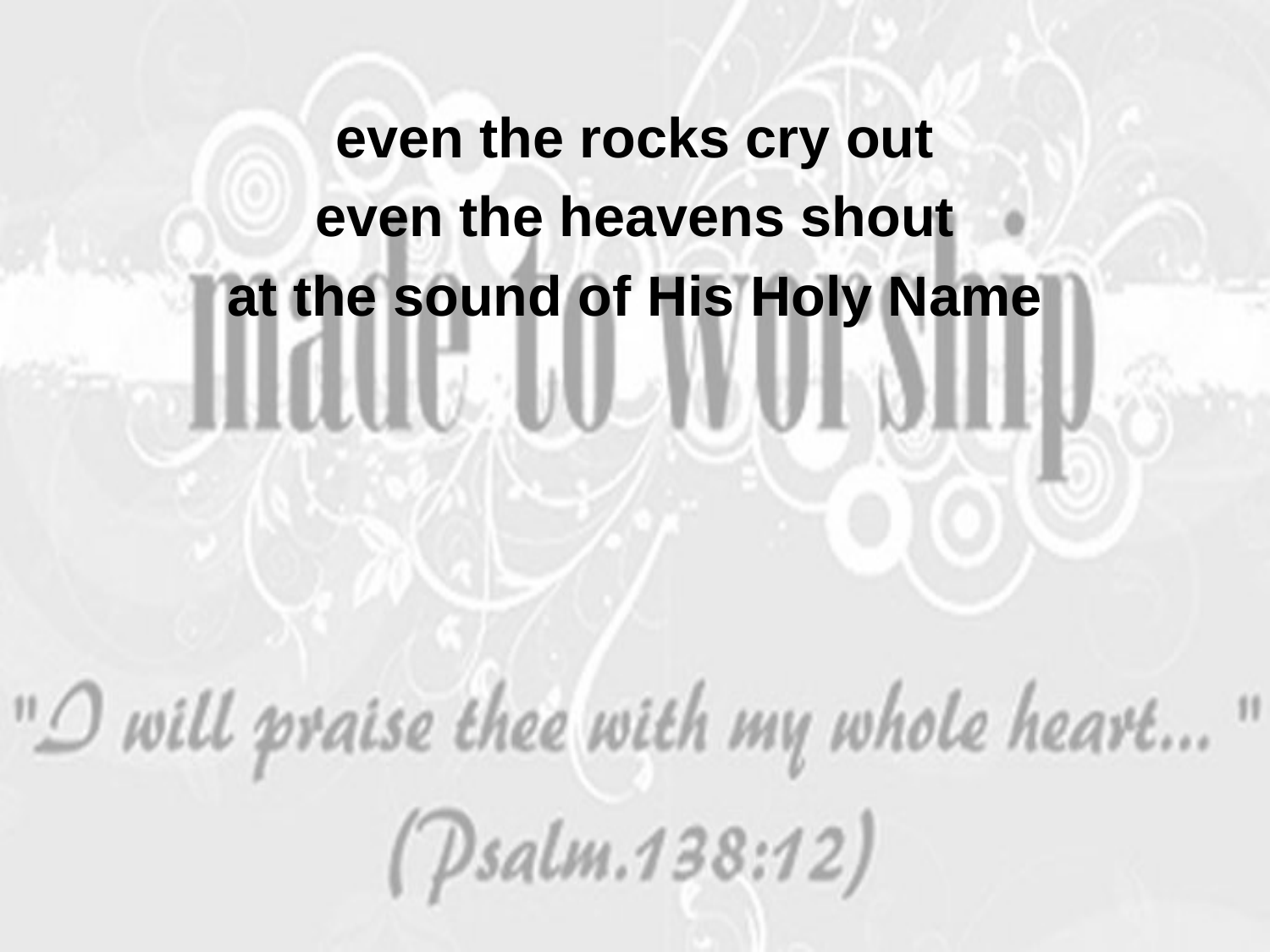

even the rocks cry out
even the heavens shout
at the sound of His Holy Name